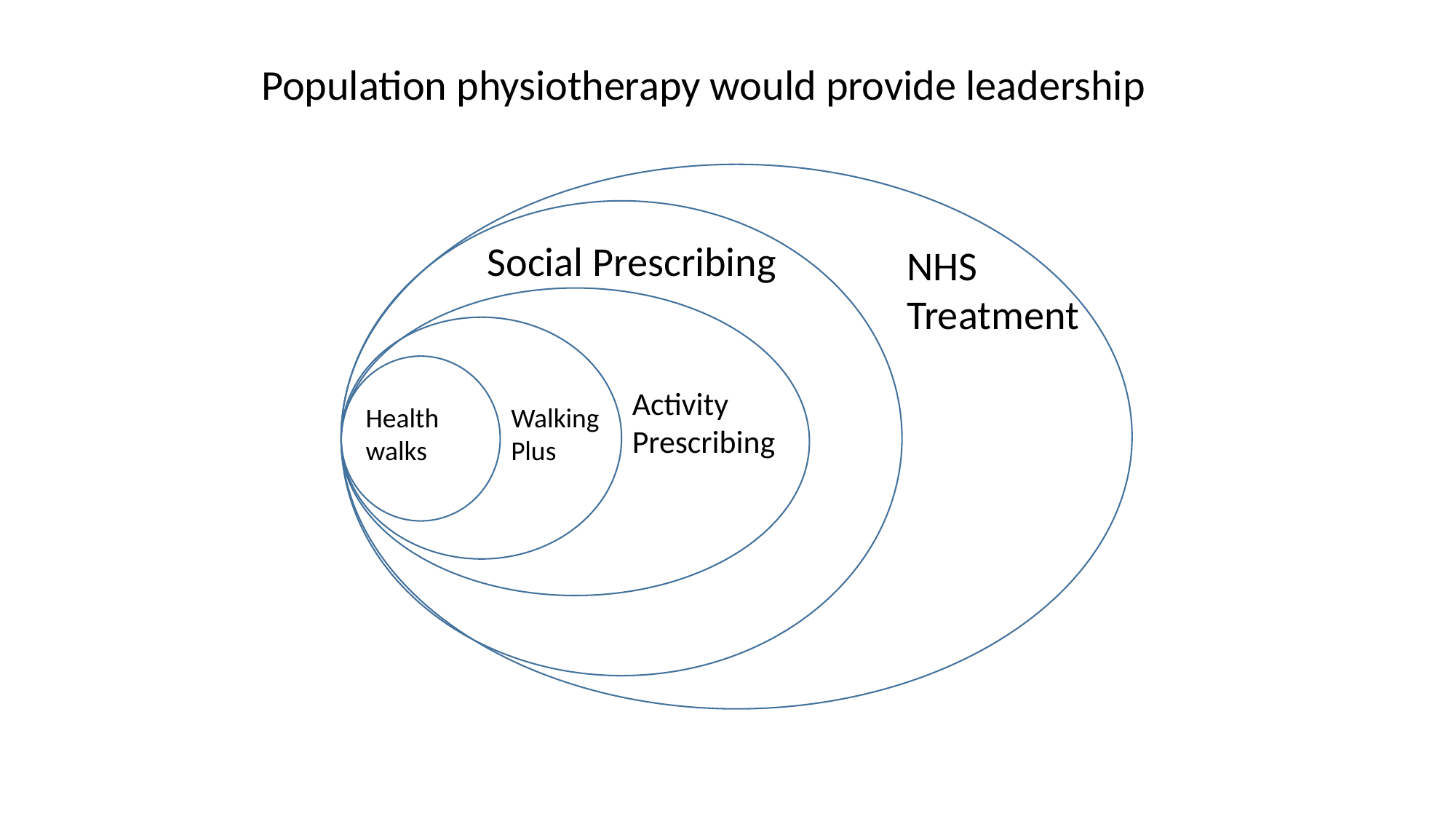

Population physiotherapy would provide leadership

Social Prescribing
NHS
Treatment

Activity
Prescribing
Health
walks
Walking
Plus